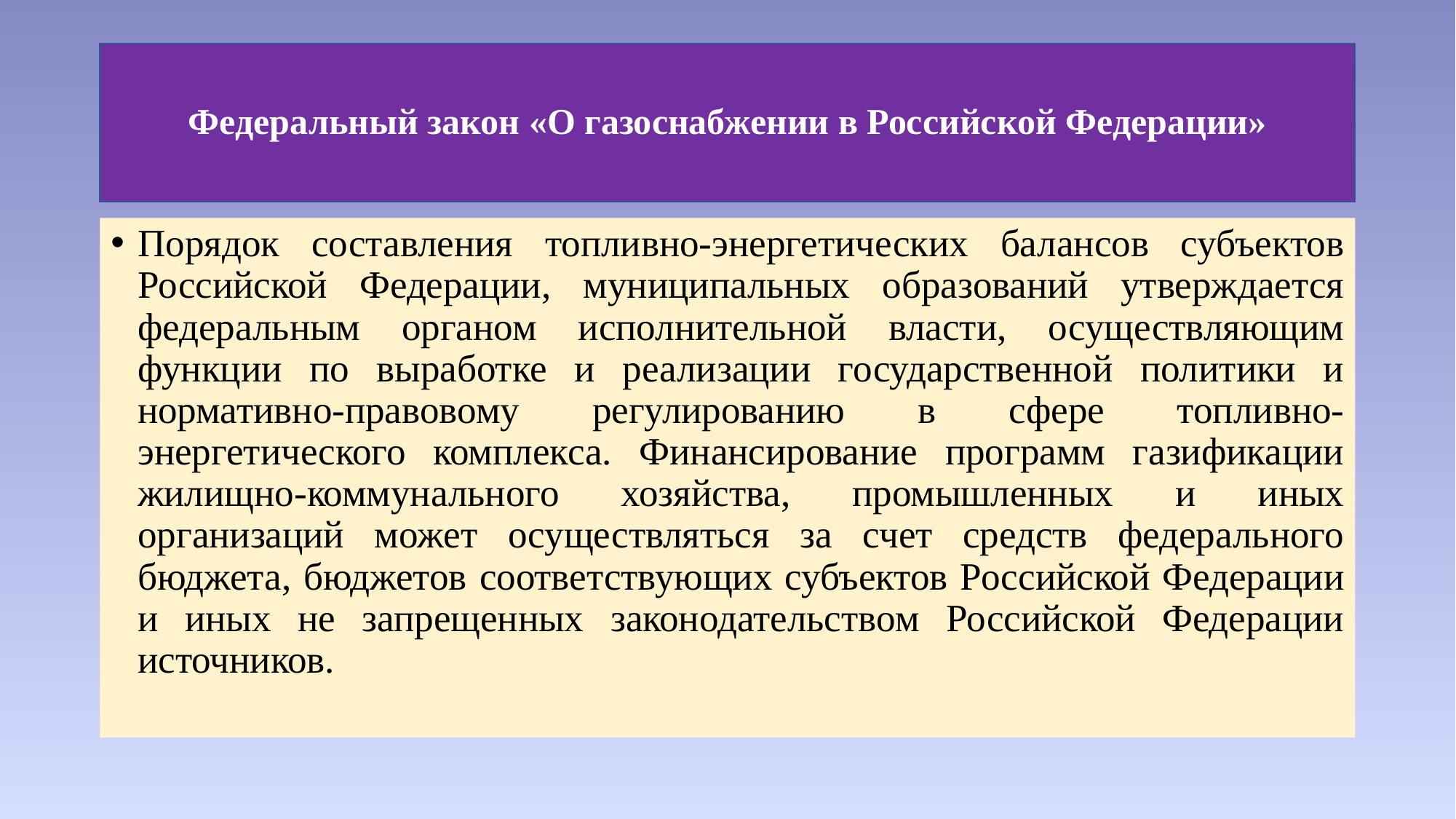

# Федеральный закон «О газоснабжении в Российской Федерации»
Порядок составления топливно-энергетических балансов субъектов Российской Федерации, муниципальных образований утверждается федеральным органом исполнительной власти, осуществляющим функции по выработке и реализации государственной политики и нормативно-правовому регулированию в сфере топливно-энергетического комплекса. Финансирование программ газификации жилищно-коммунального хозяйства, промышленных и иных организаций может осуществляться за счет средств федерального бюджета, бюджетов соответствующих субъектов Российской Федерации и иных не запрещенных законодательством Российской Федерации источников.